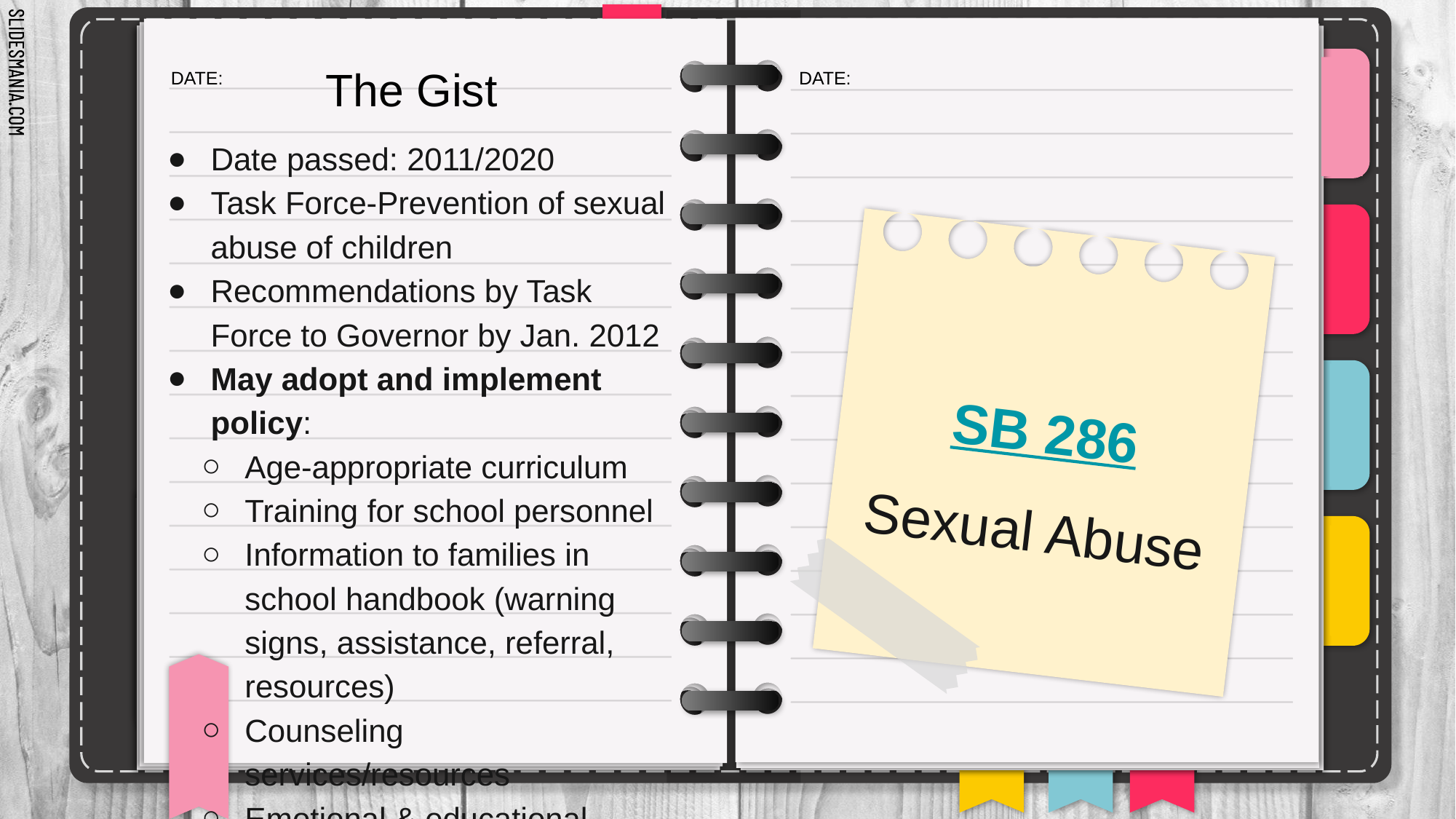

# The Gist

Date passed: 2011/2020
Task Force-Prevention of sexual abuse of children
Recommendations by Task Force to Governor by Jan. 2012
May adopt and implement policy:
Age-appropriate curriculum
Training for school personnel
Information to families in school handbook (warning signs, assistance, referral, resources)
Counseling services/resources
Emotional & educational support

SB 286
Sexual Abuse